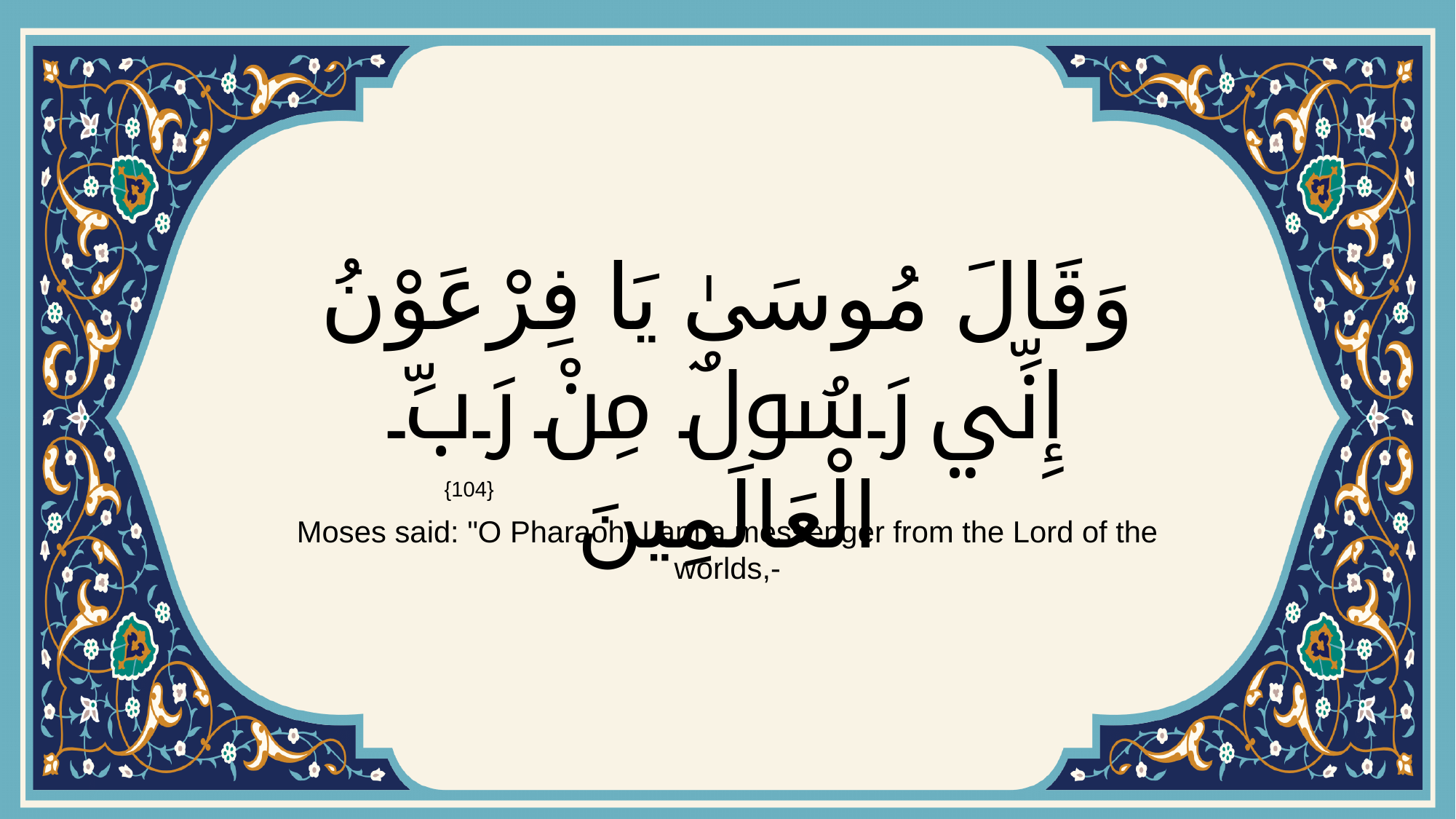

# وَقَالَ مُوسَىٰ يَا فِرْعَوْنُ إِنِّي رَسُولٌ مِنْ رَبِّ الْعَالَمِينَ
{104}
Moses said: "O Pharaoh! I am a messenger from the Lord of the worlds,-